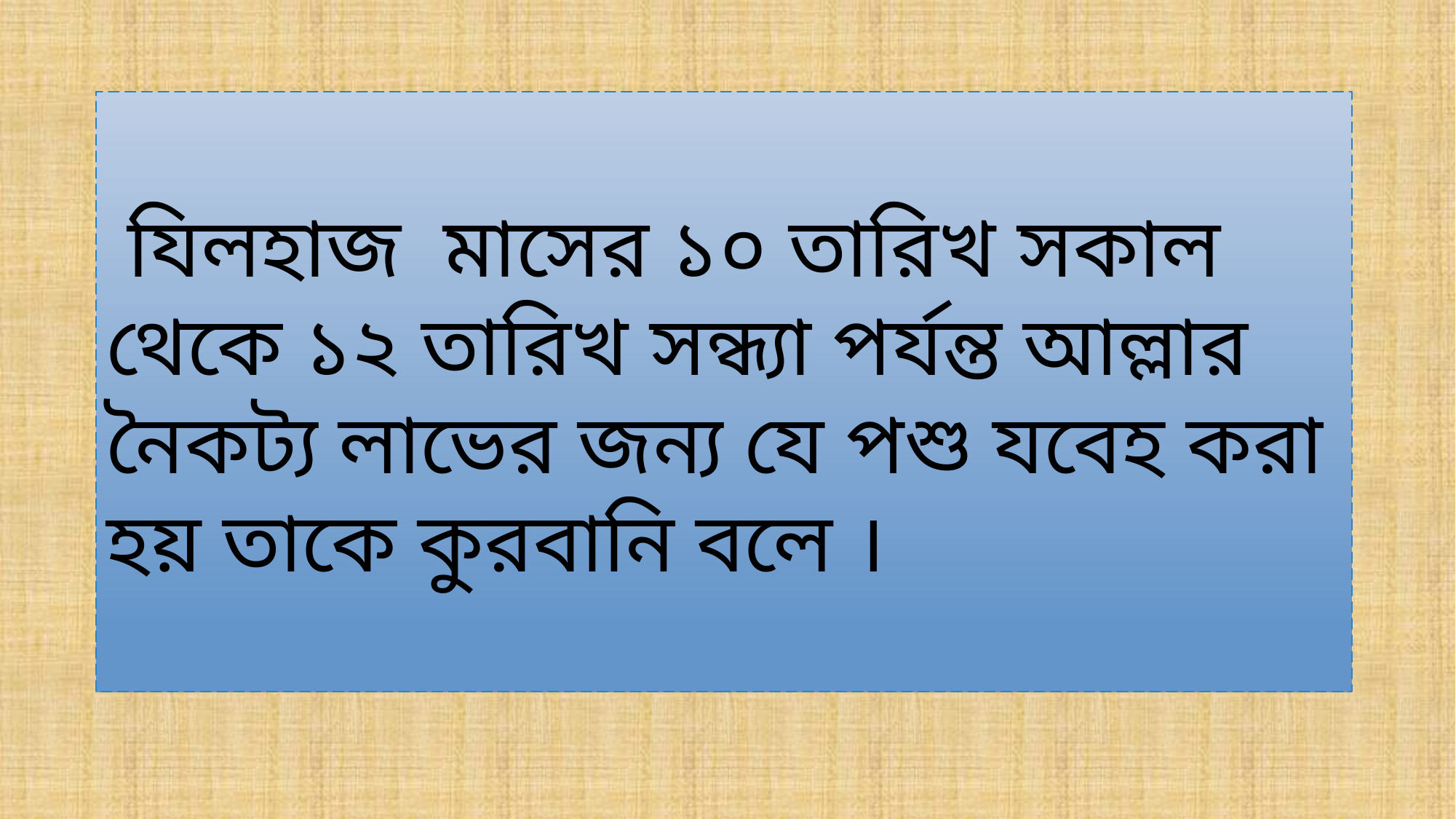

যিলহাজ  মাসের ১০ তারিখ সকাল থেকে ১২ তারিখ সন্ধ্যা পর্যন্ত আল্লার নৈকট্য লাভের জন্য যে পশু যবেহ করা হয় তাকে কুরবানি বলে ।